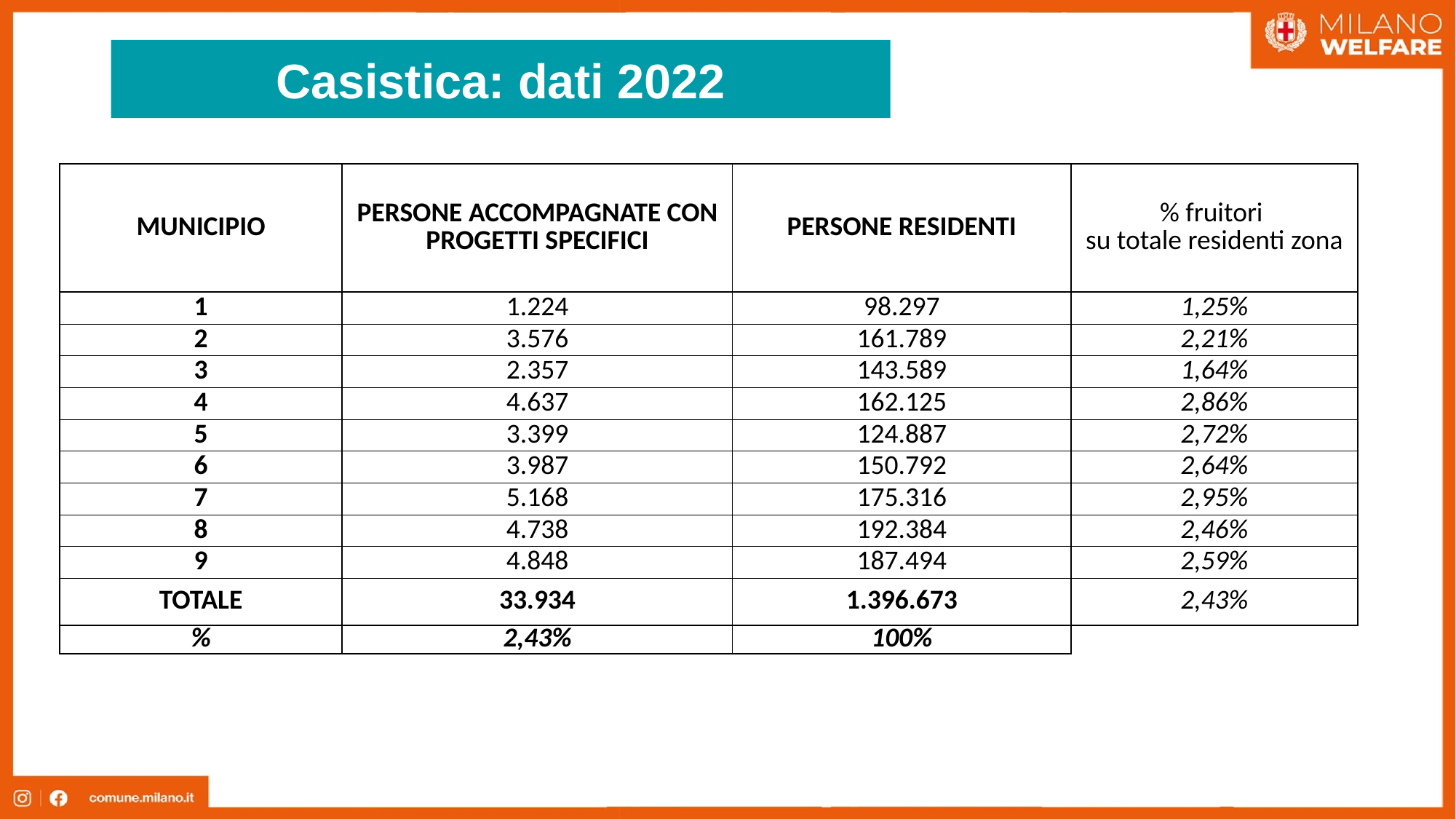

Casistica: dati 2022
| MUNICIPIO | PERSONE ACCOMPAGNATE CON PROGETTI SPECIFICI | PERSONE RESIDENTI | % fruitori su totale residenti zona |
| --- | --- | --- | --- |
| 1 | 1.224 | 98.297 | 1,25% |
| 2 | 3.576 | 161.789 | 2,21% |
| 3 | 2.357 | 143.589 | 1,64% |
| 4 | 4.637 | 162.125 | 2,86% |
| 5 | 3.399 | 124.887 | 2,72% |
| 6 | 3.987 | 150.792 | 2,64% |
| 7 | 5.168 | 175.316 | 2,95% |
| 8 | 4.738 | 192.384 | 2,46% |
| 9 | 4.848 | 187.494 | 2,59% |
| TOTALE | 33.934 | 1.396.673 | 2,43% |
| % | 2,43% | 100% |  |